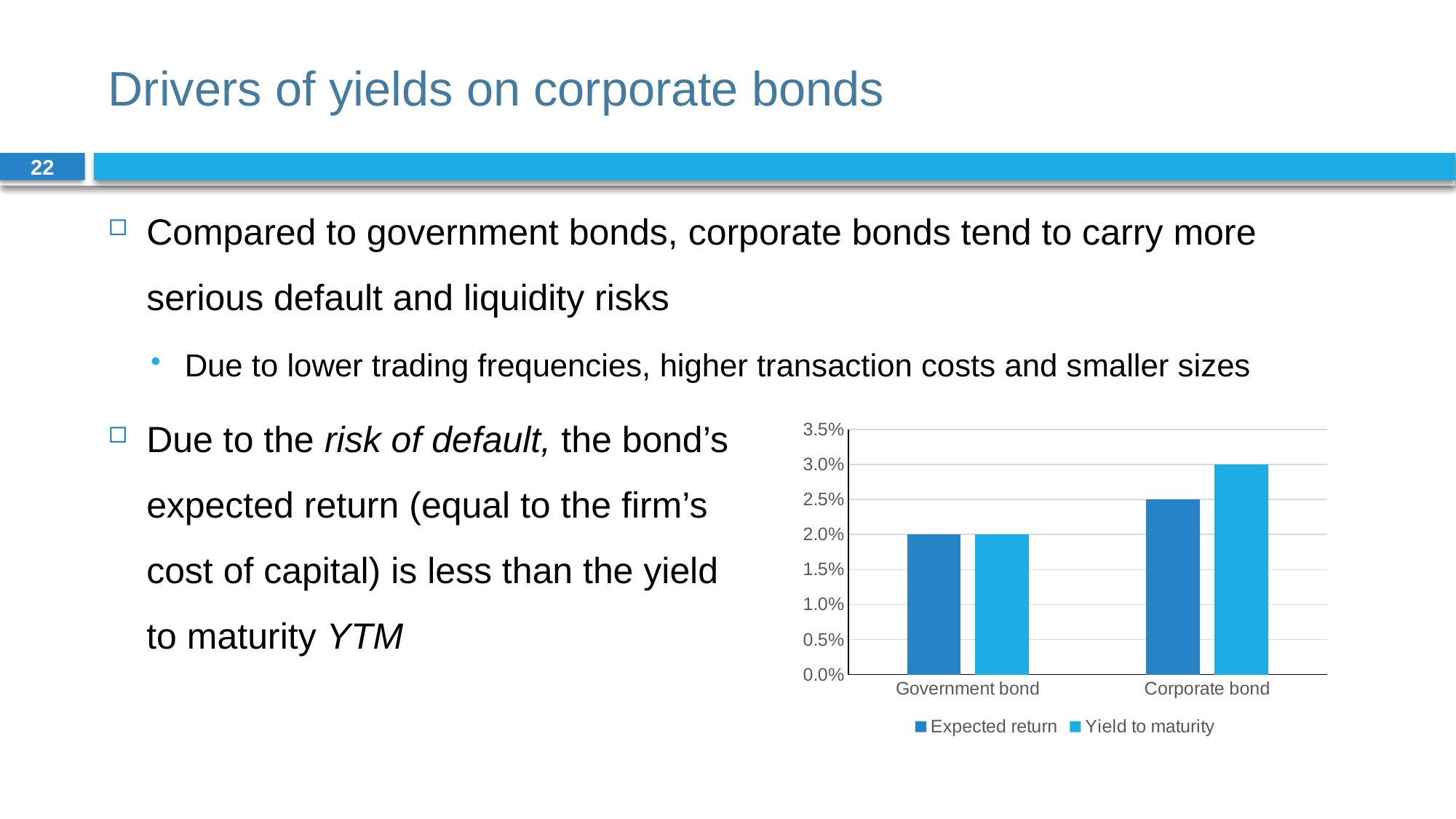

# Drivers of yields on corporate bonds
22
Compared to government bonds, corporate bonds tend to carry more serious default and liquidity risks
Due to lower trading frequencies, higher transaction costs and smaller sizes
Due to the risk of default, the bond’s
expected return (equal to the firm’s
cost of capital) is less than the yield
to maturity YTM

### Chart

| Category | Expected return | Yield to maturity |
|---|---|---|
| Government bond | 0.02 | 0.02 |
| Corporate bond | 0.025 | 0.03 |